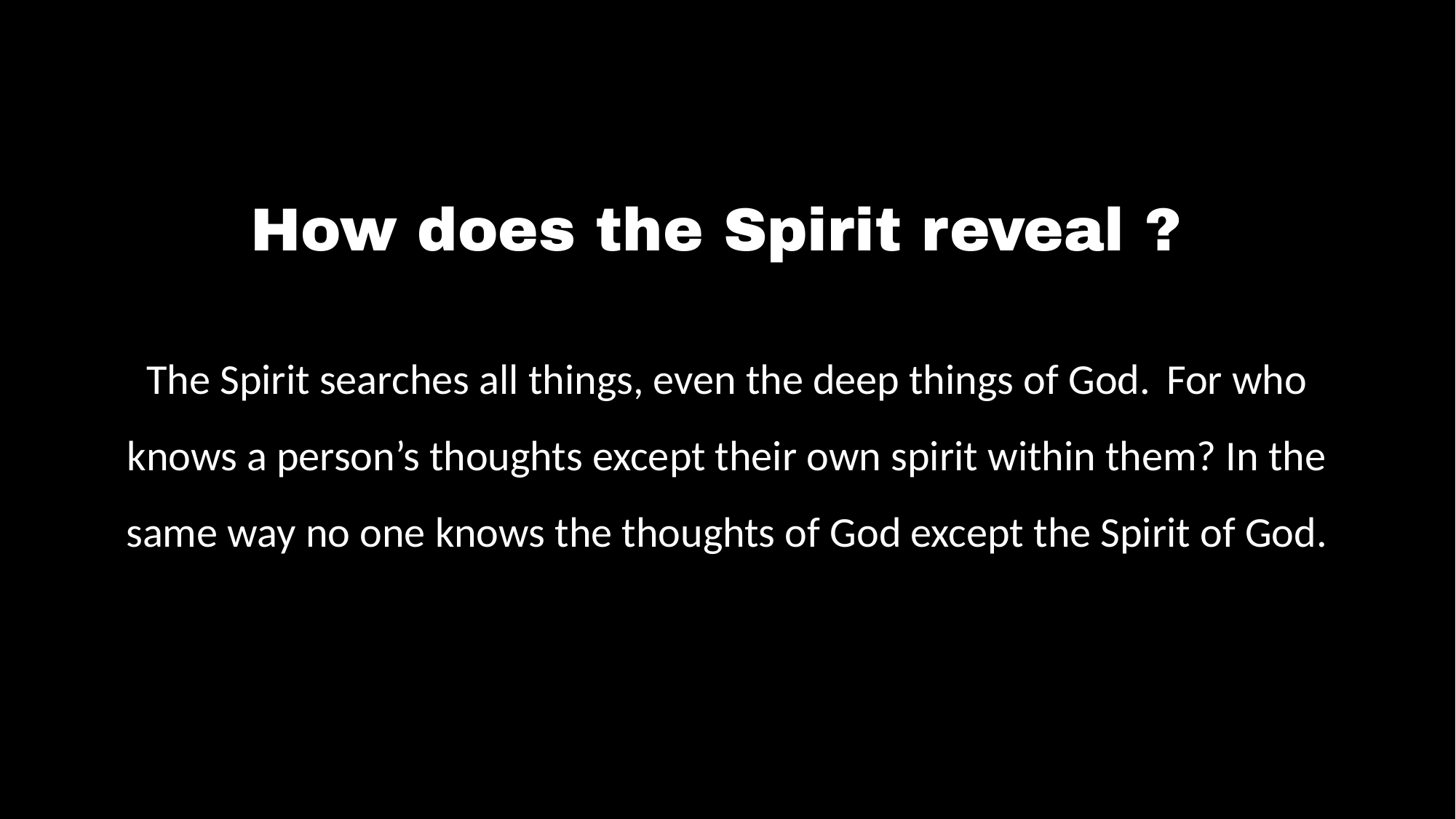

# How does the Spirit reveal ?
The Spirit searches all things, even the deep things of God.  For who knows a person’s thoughts except their own spirit within them? In the same way no one knows the thoughts of God except the Spirit of God.